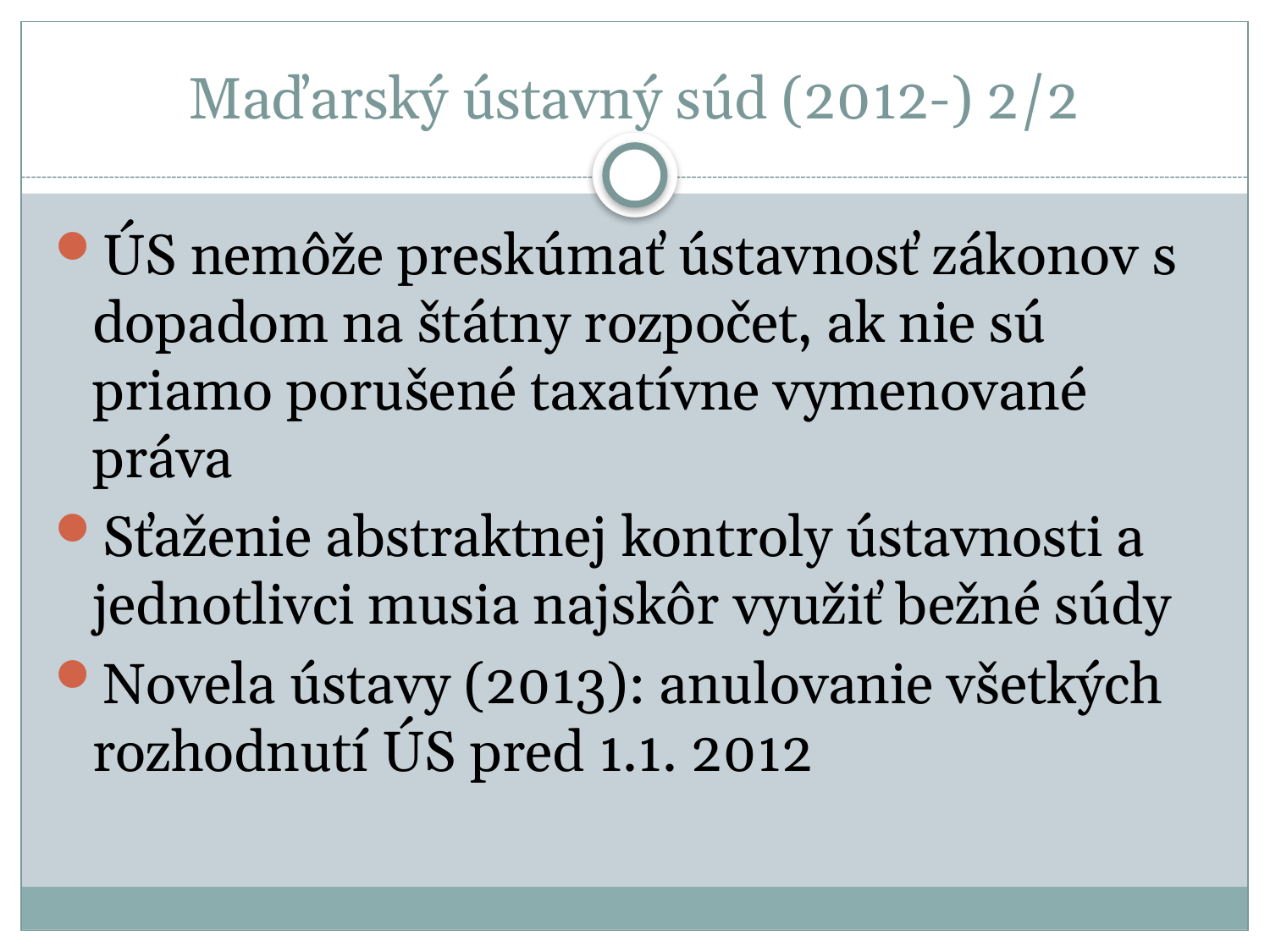

# Maďarský ústavný súd (2012-) 2/2
ÚS nemôže preskúmať ústavnosť zákonov s dopadom na štátny rozpočet, ak nie sú priamo porušené taxatívne vymenované práva
Sťaženie abstraktnej kontroly ústavnosti a jednotlivci musia najskôr využiť bežné súdy
Novela ústavy (2013): anulovanie všetkých rozhodnutí ÚS pred 1.1. 2012